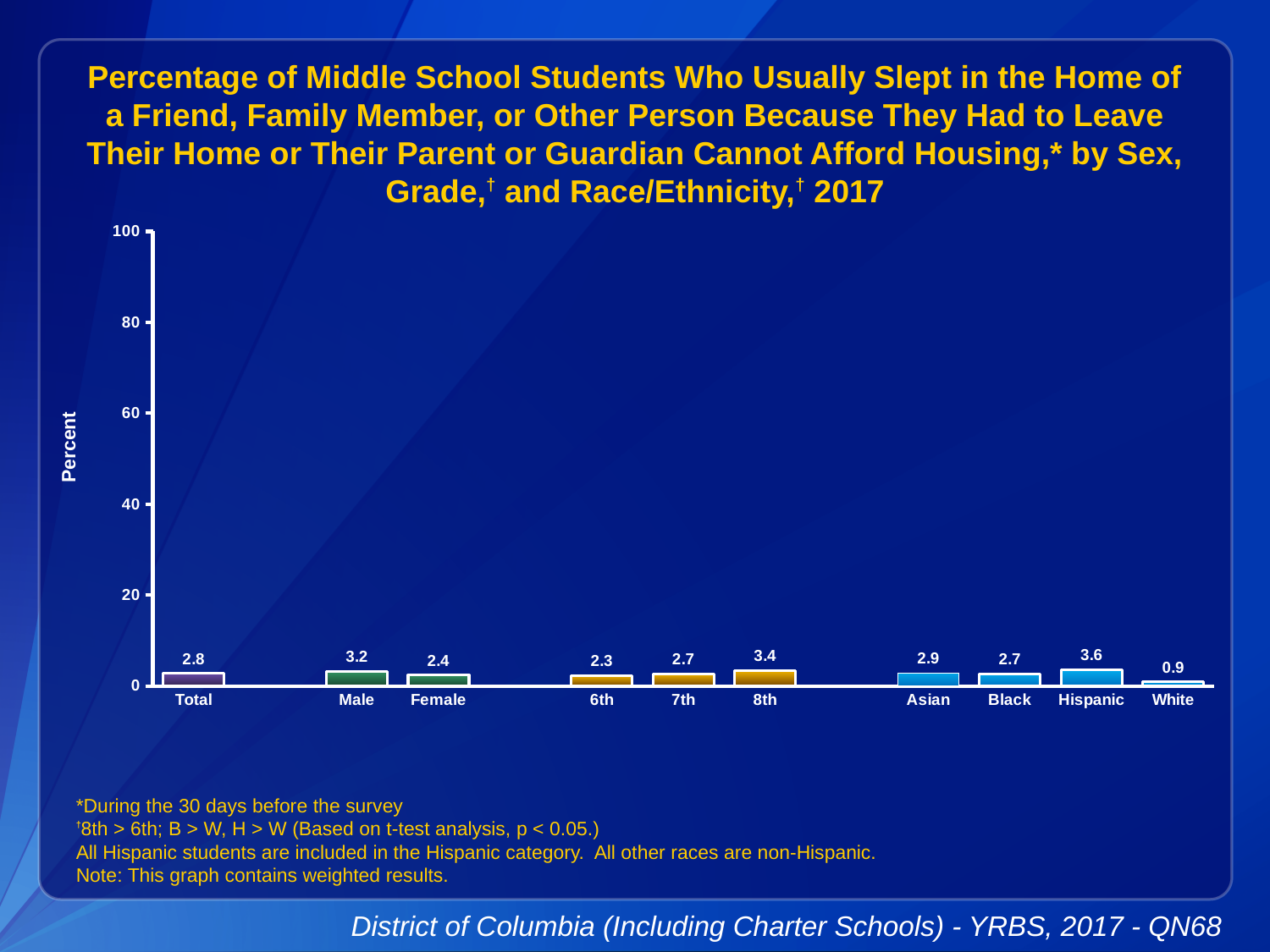

Percentage of Middle School Students Who Usually Slept in the Home of a Friend, Family Member, or Other Person Because They Had to Leave Their Home or Their Parent or Guardian Cannot Afford Housing,* by Sex, Grade,† and Race/Ethnicity,† 2017

### Chart

| Category | Series 1 |
|---|---|
| Total | 2.8 |
|  | None |
| Male | 3.2 |
| Female | 2.4 |
|  | None |
| 6th | 2.3 |
| 7th | 2.7 |
| 8th | 3.4 |
|  | None |
| Asian | 2.9 |
| Black | 2.7 |
| Hispanic | 3.6 |
| White | 0.9 |
*During the 30 days before the survey
†8th > 6th; B > W, H > W (Based on t-test analysis, p < 0.05.)
All Hispanic students are included in the Hispanic category.  All other races are non-Hispanic.
Note: This graph contains weighted results.
District of Columbia (Including Charter Schools) - YRBS, 2017 - QN68